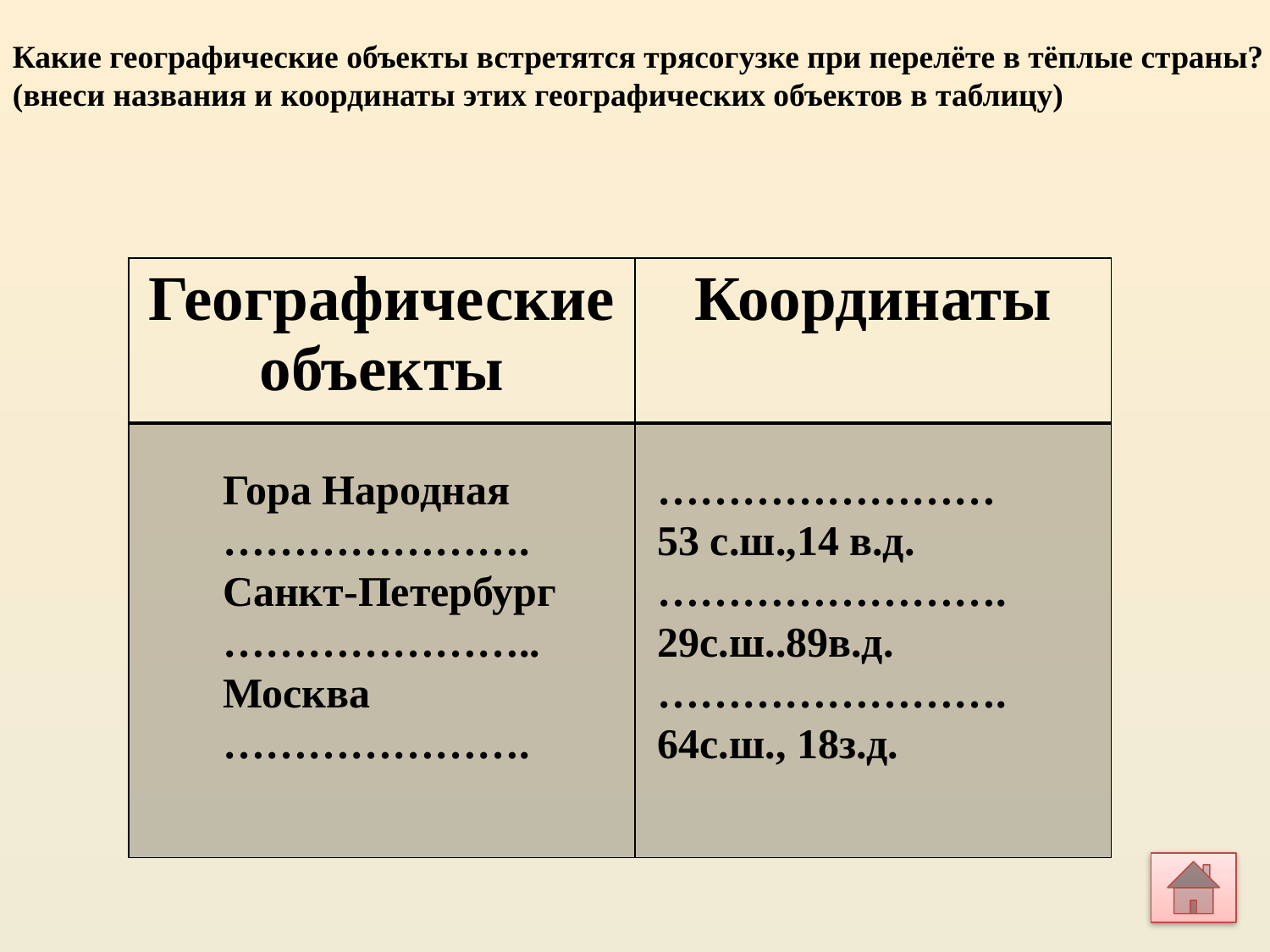

Какие географические объекты встретятся трясогузке при перелёте в тёплые страны?
(внеси названия и координаты этих географических объектов в таблицу)
| Географические объекты | Координаты |
| --- | --- |
|  |  |
Гора Народная
………………….
Санкт-Петербург
…………………..
Москва
………………….
……………………
53 с.ш.,14 в.д.
…………………….
29с.ш..89в.д.
…………………….
64с.ш., 18з.д.